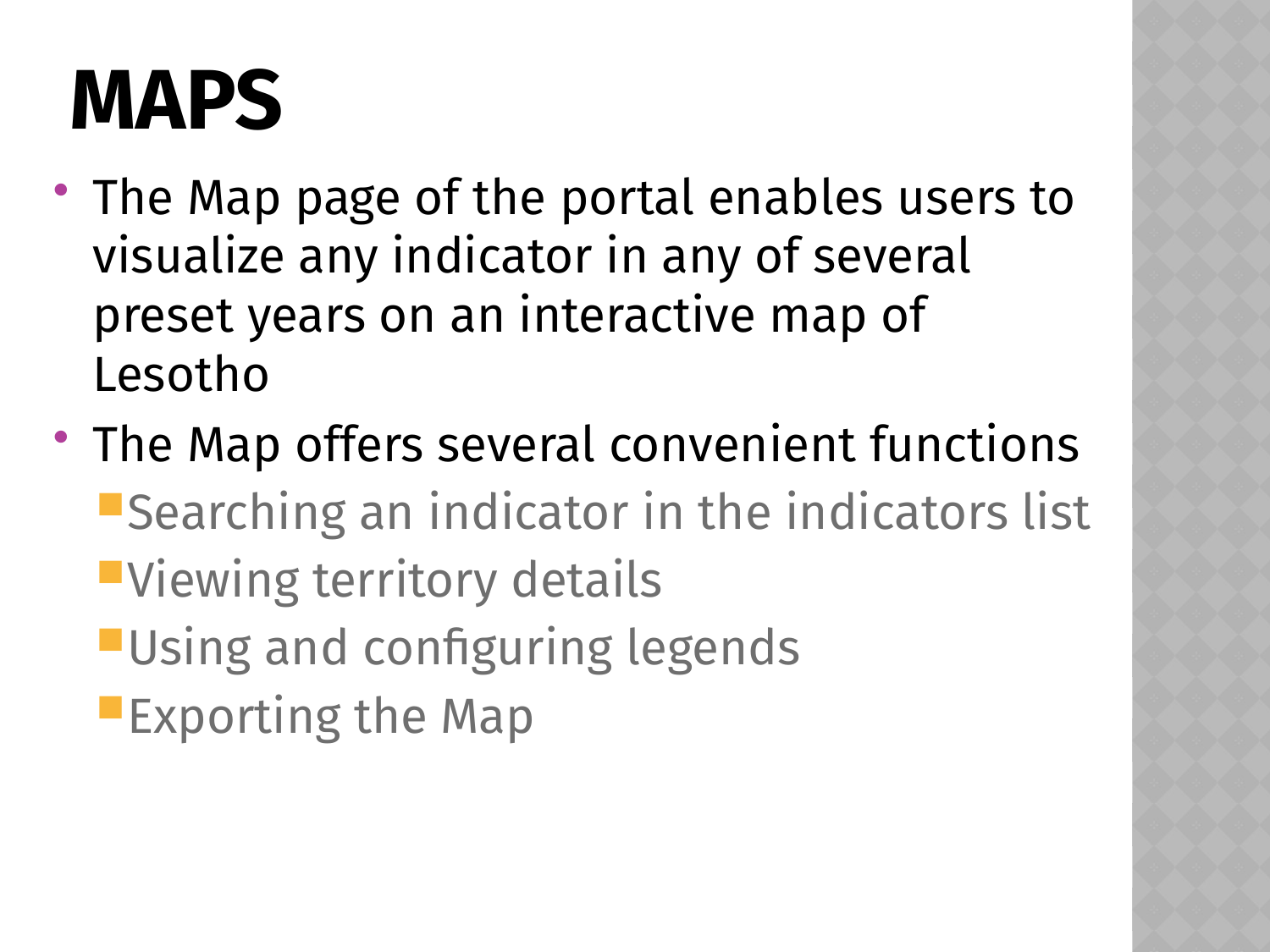

# maps
The Map page of the portal enables users to visualize any indicator in any of several preset years on an interactive map of Lesotho
The Map offers several convenient functions
Searching an indicator in the indicators list
Viewing territory details
Using and configuring legends
Exporting the Map